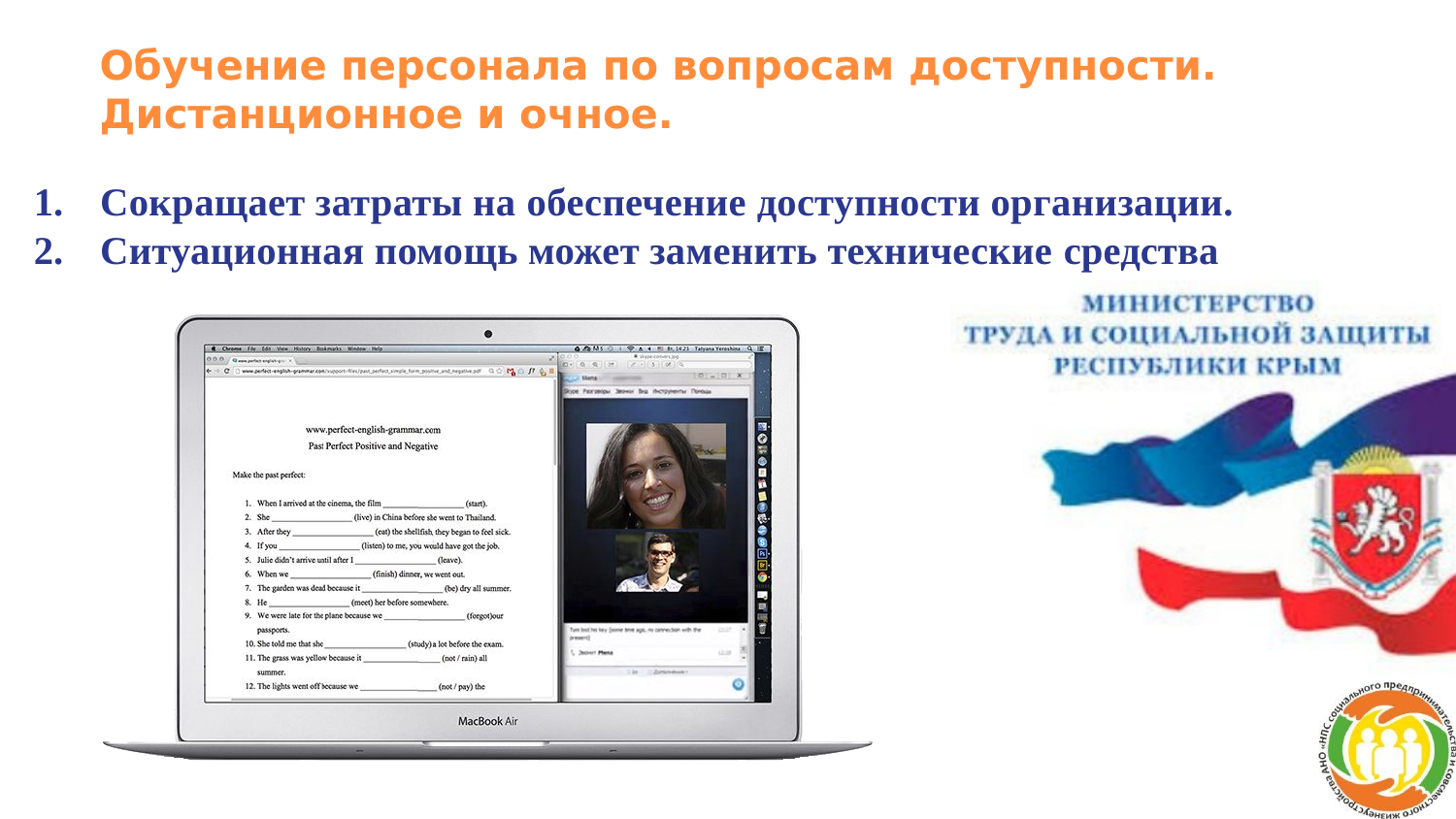

# Обучение персонала по вопросам доступности.  Дистанционное и очное.
Сокращает затраты на обеспечение доступности организации.
Ситуационная помощь может заменить технические средства